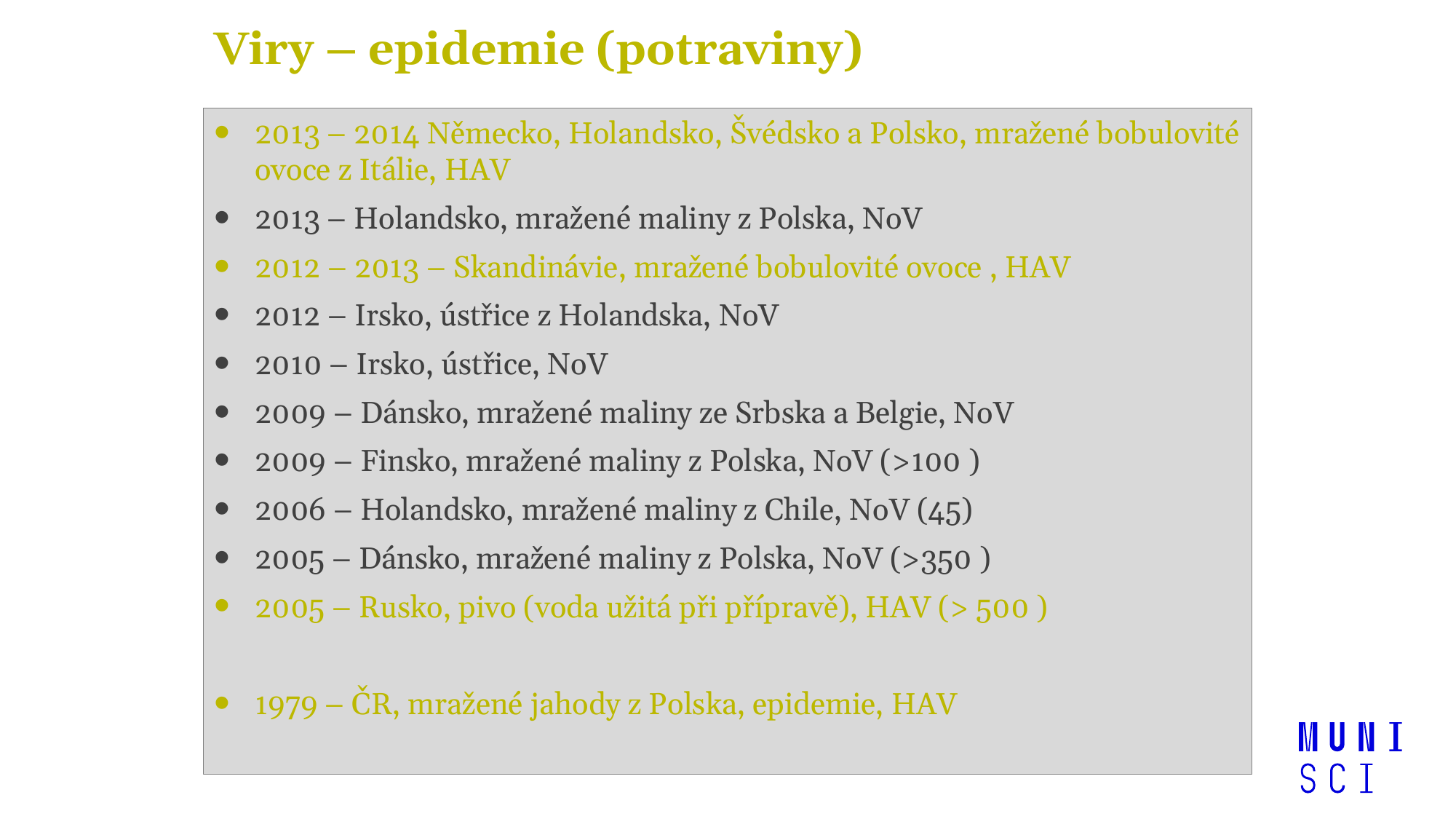

Viry – epidemie (potraviny)
2013 – 2014 Německo, Holandsko, Švédsko a Polsko, mražené bobulovité ovoce z Itálie, HAV
2013 – Holandsko, mražené maliny z Polska, NoV
2012 – 2013 – Skandinávie, mražené bobulovité ovoce , HAV
2012 – Irsko, ústřice z Holandska, NoV
2010 – Irsko, ústřice, NoV
2009 – Dánsko, mražené maliny ze Srbska a Belgie, NoV
2009 – Finsko, mražené maliny z Polska, NoV (>100 )
2006 – Holandsko, mražené maliny z Chile, NoV (45)
2005 – Dánsko, mražené maliny z Polska, NoV (>350 )
2005 – Rusko, pivo (voda užitá při přípravě), HAV (> 500 )

1979 – ČR, mražené jahody z Polska, epidemie, HAV